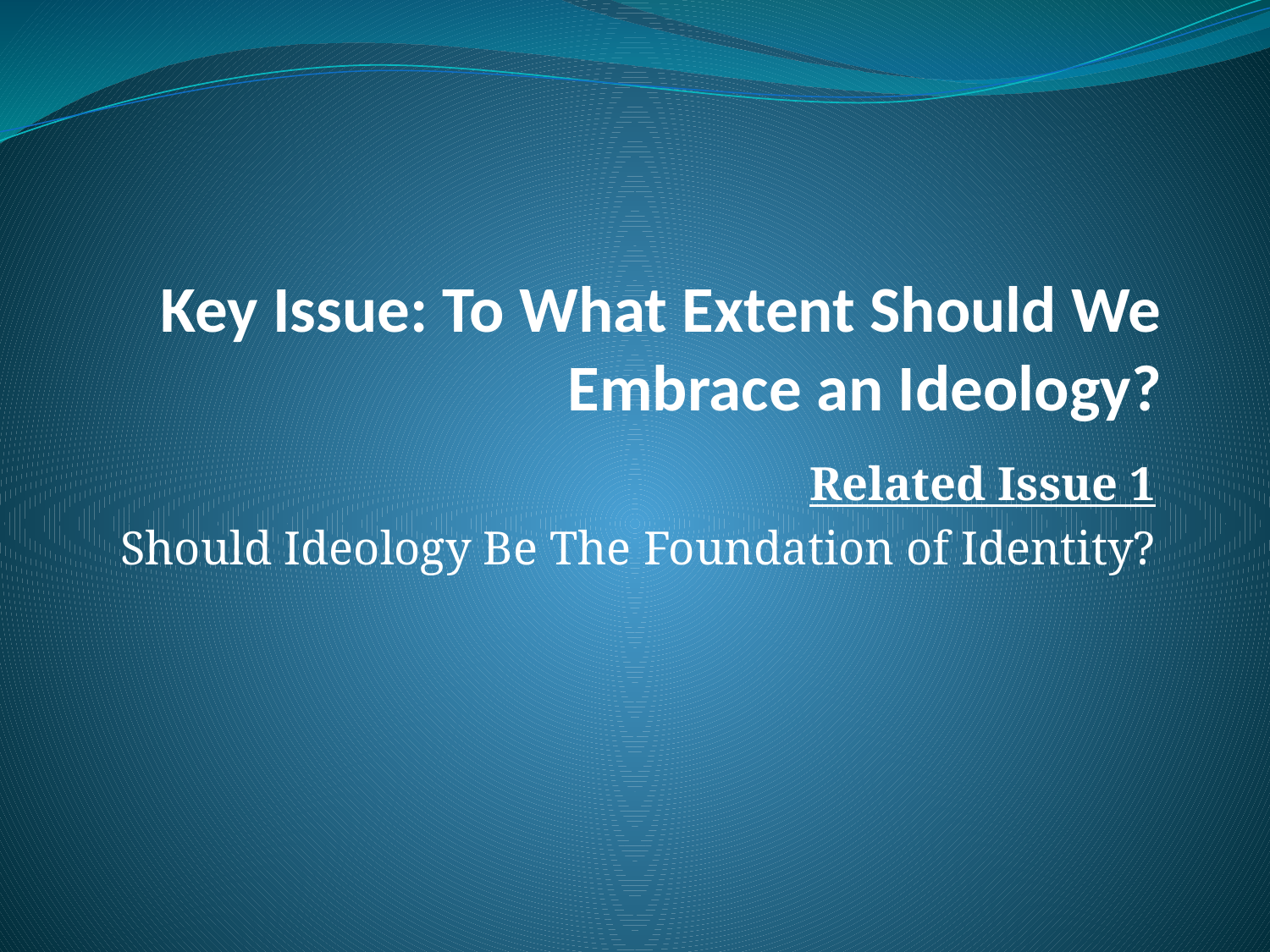

# Key Issue: To What Extent Should We Embrace an Ideology?
Related Issue 1
Should Ideology Be The Foundation of Identity?